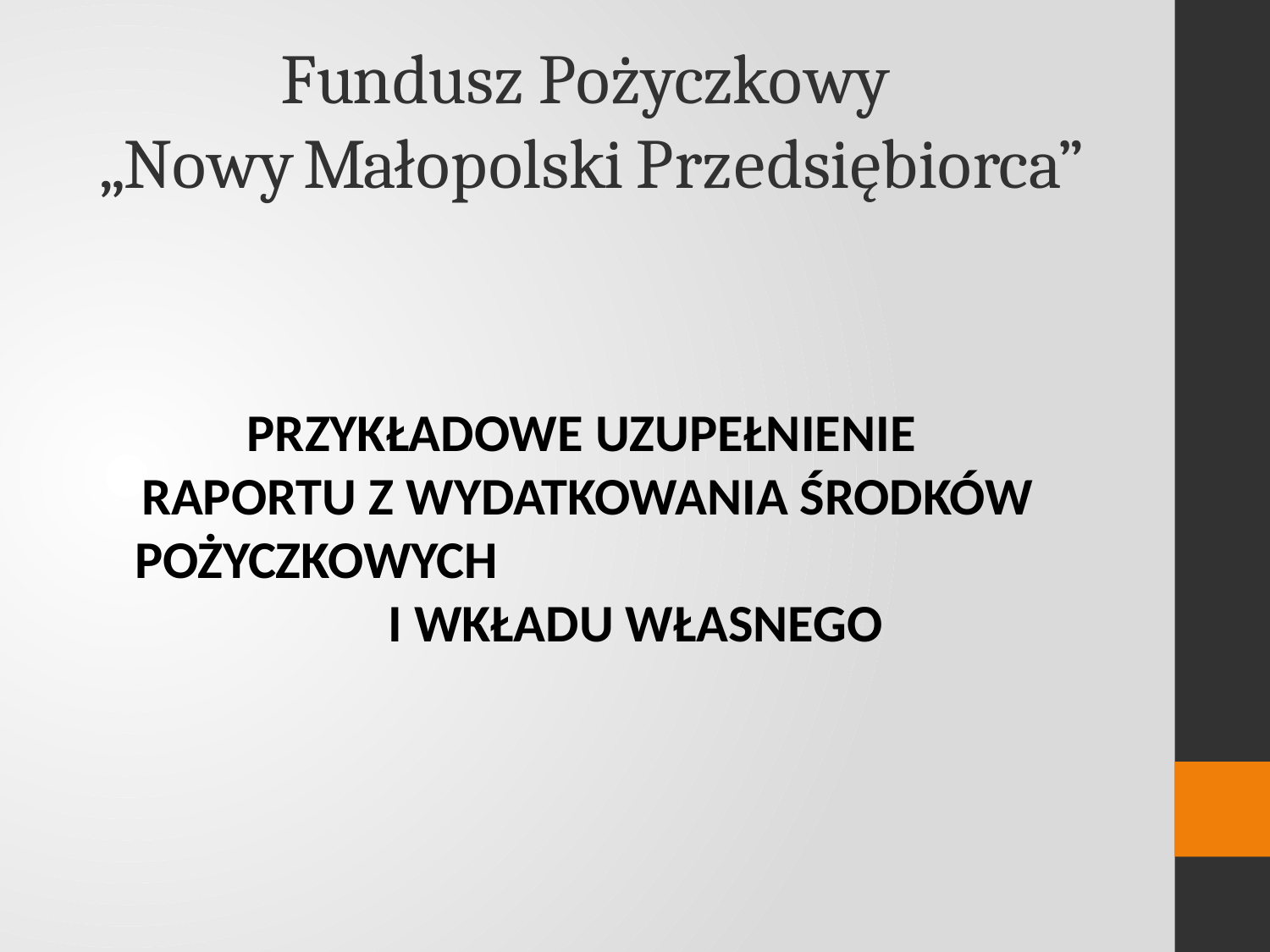

# Fundusz Pożyczkowy „Nowy Małopolski Przedsiębiorca”
PRZYKŁADOWE UZUPEŁNIENIE  RAPORTU Z WYDATKOWANIA ŚRODKÓW POŻYCZKOWYCH                                                      I WKŁADU WŁASNEGO